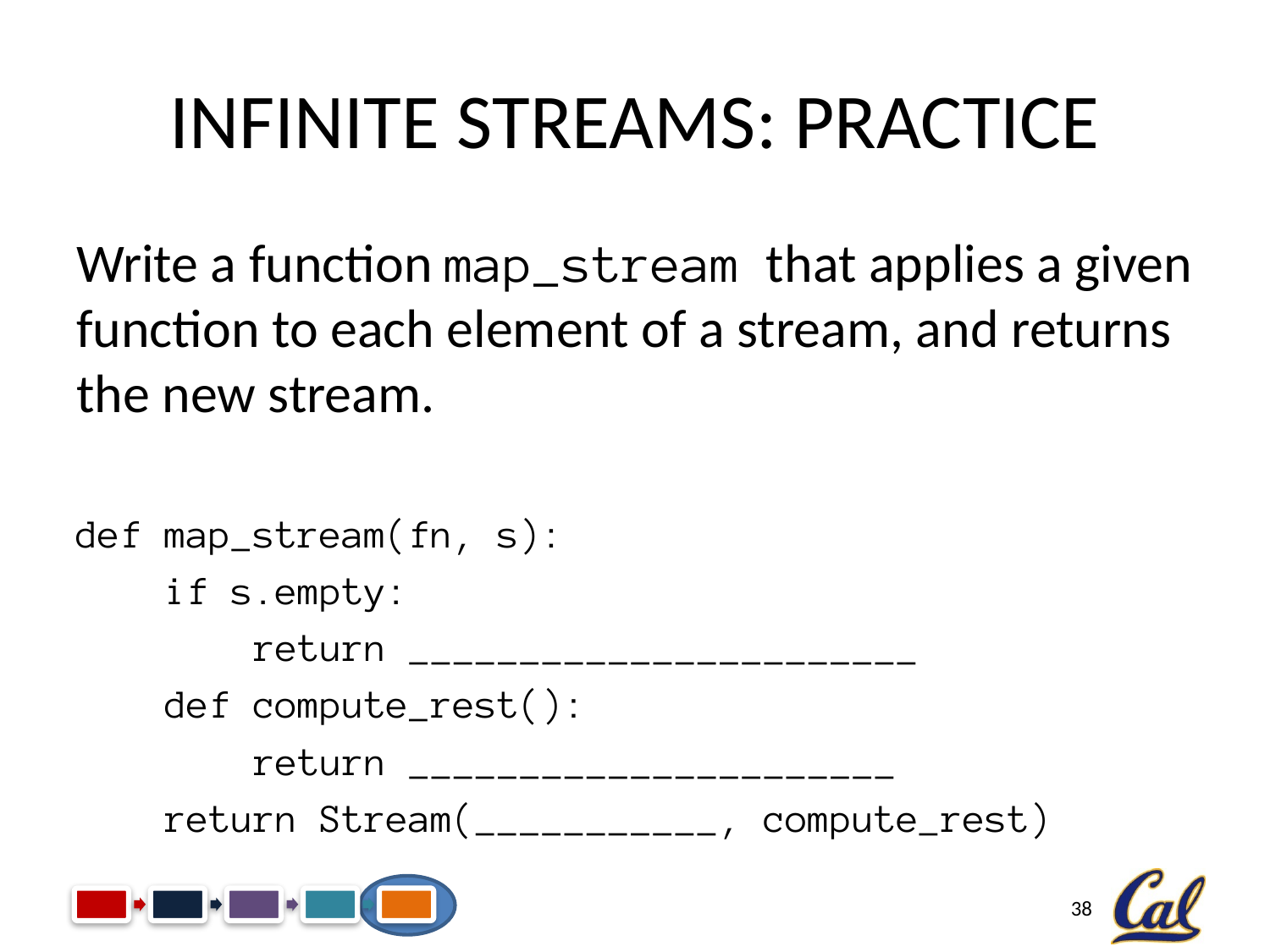

# Infinite Streams: Practice
Write a function map_stream  that applies a given function to each element of a stream, and returns the new stream.

def map_stream(fn, s):
    if s.empty:
        return _______________________
    def compute_rest():
        return ______________________
    return Stream(___________, compute_rest)